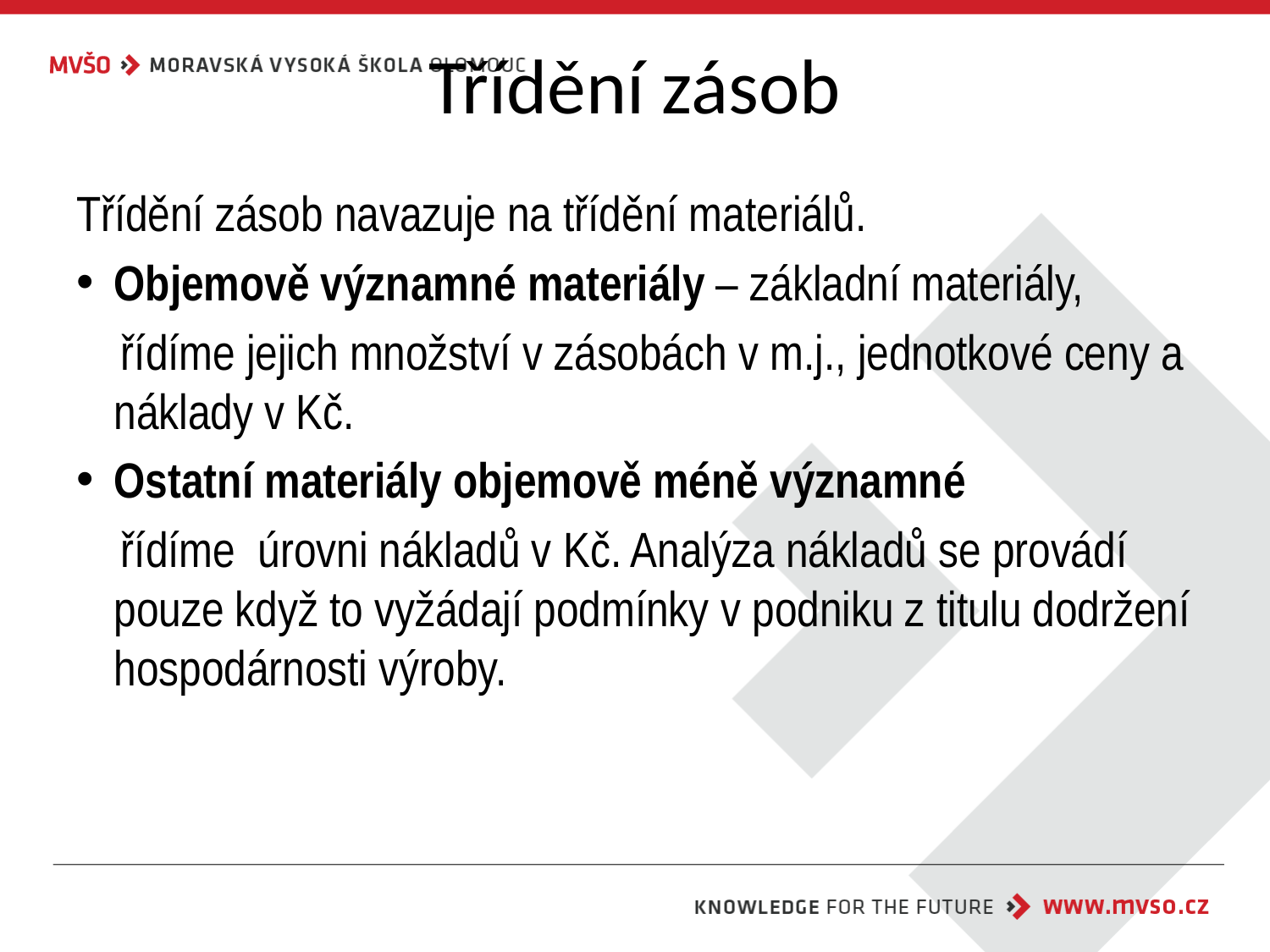

# Třídění zásob
Třídění zásob navazuje na třídění materiálů.
Objemově významné materiály – základní materiály,
    řídíme jejich množství v zásobách v m.j., jednotkové ceny a náklady v Kč.
Ostatní materiály objemově méně významné
    řídíme  úrovni nákladů v Kč. Analýza nákladů se provádí pouze když to vyžádají podmínky v podniku z titulu dodržení hospodárnosti výroby.